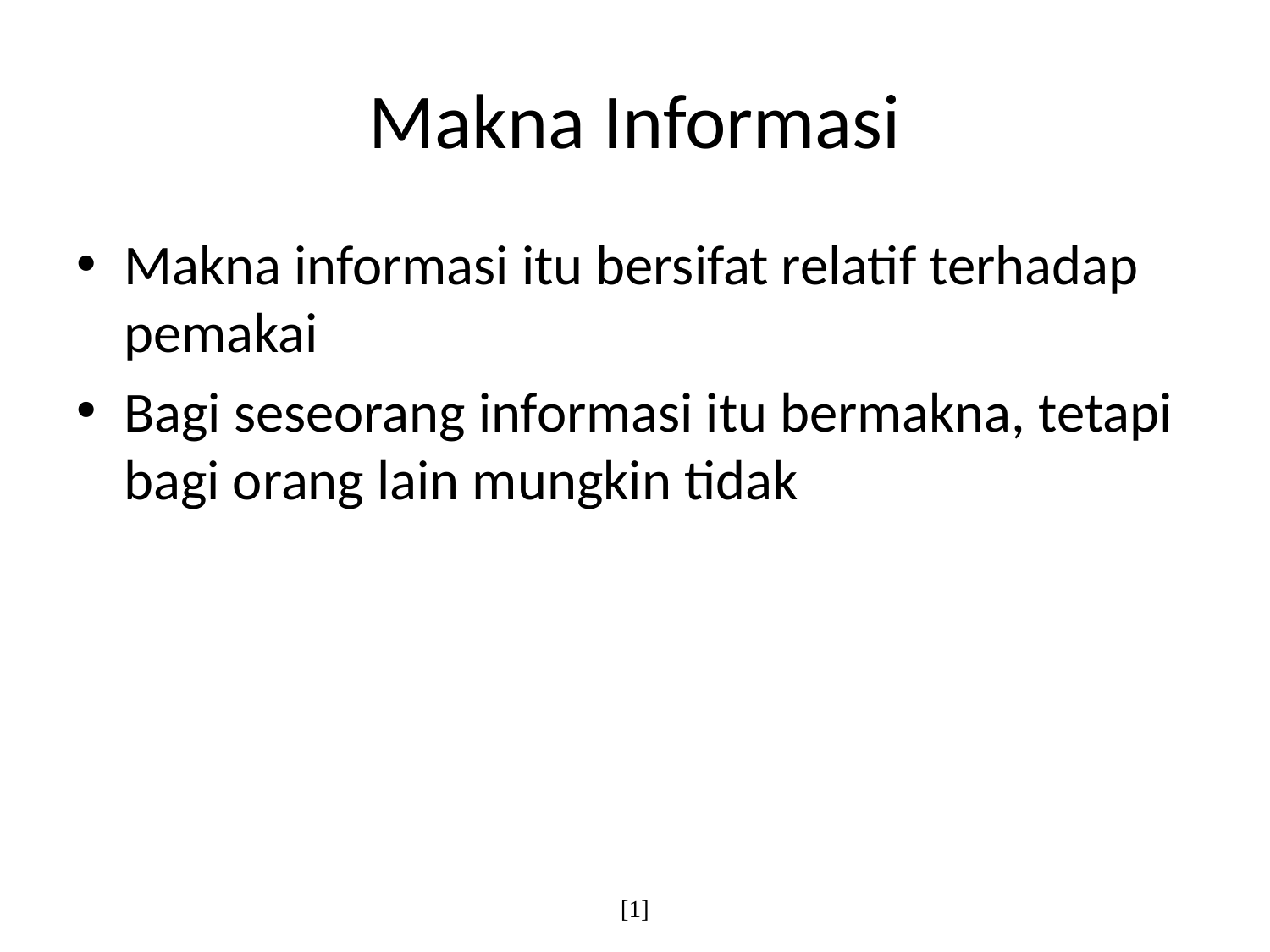

# Makna Informasi
Makna informasi itu bersifat relatif terhadap pemakai
Bagi seseorang informasi itu bermakna, tetapi bagi orang lain mungkin tidak

[1]